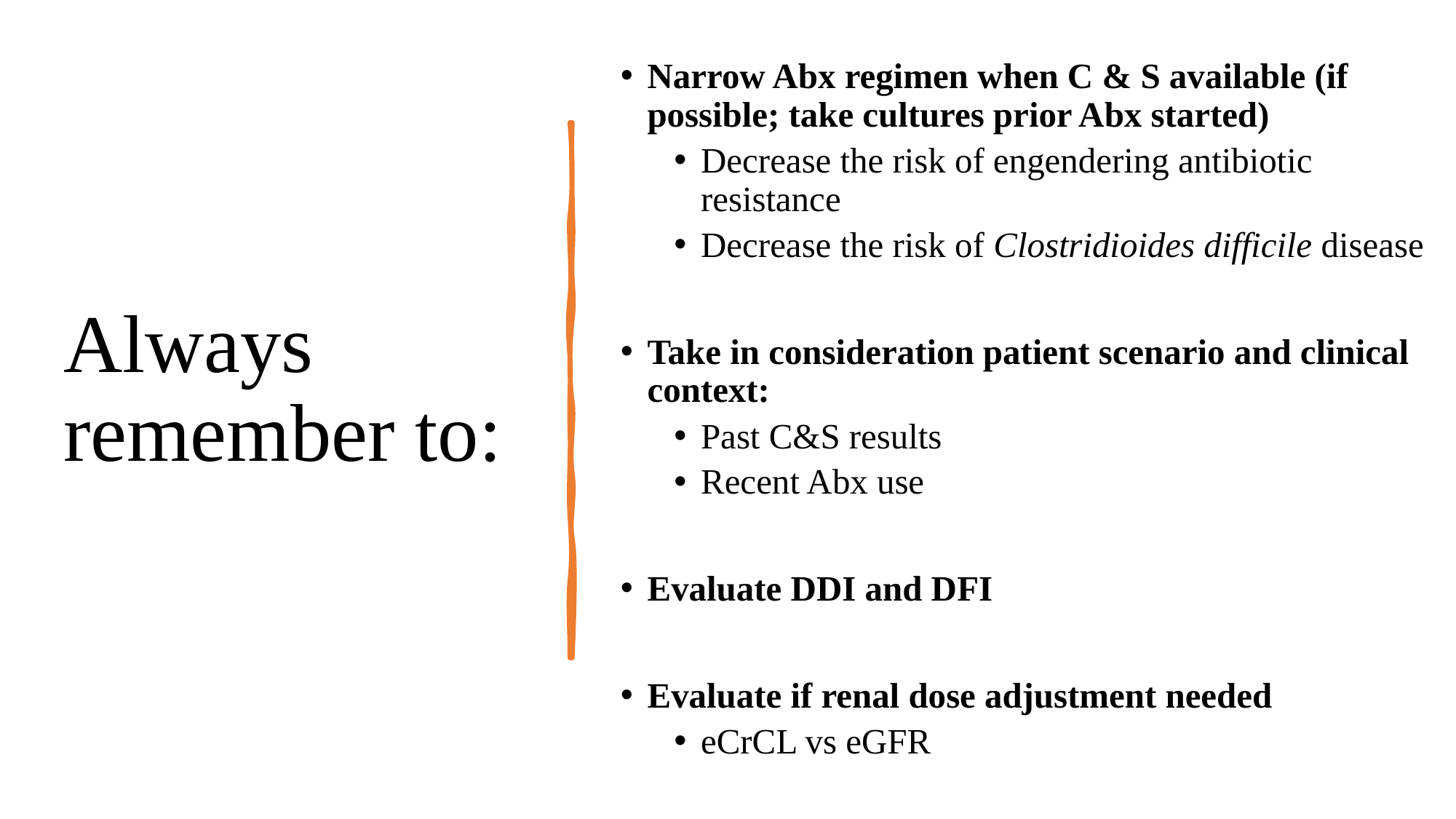

Narrow Abx regimen when C & S available (if possible; take cultures prior Abx started)
Decrease the risk of engendering antibiotic resistance
Decrease the risk of Clostridioides difficile disease

Take in consideration patient scenario and clinical context:
Past C&S results
Recent Abx use

Evaluate DDI and DFI

Evaluate if renal dose adjustment needed
eCrCL vs eGFR
# Always remember to: